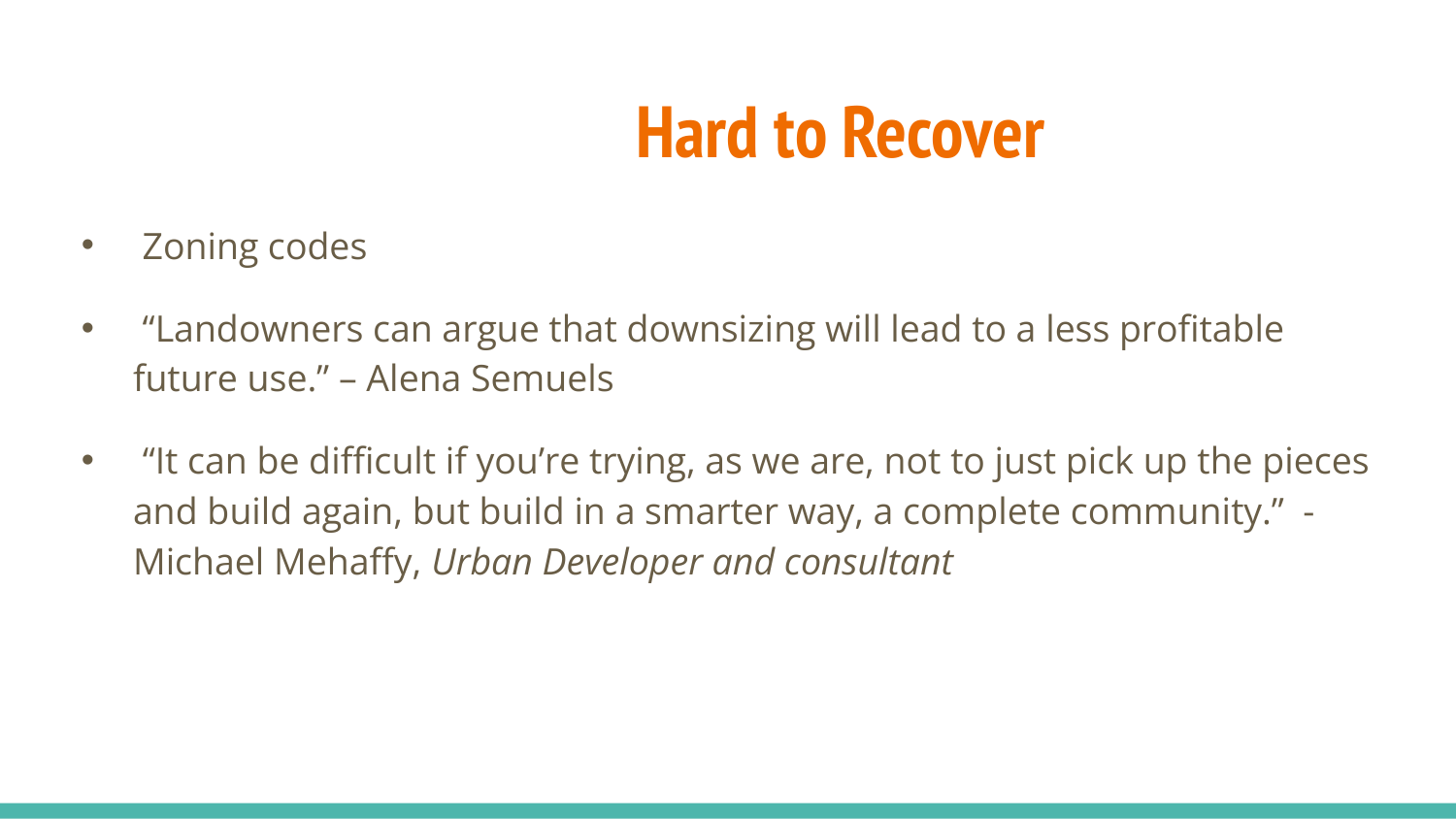

# Hard to Recover
 Zoning codes
 “Landowners can argue that downsizing will lead to a less profitable future use.” – Alena Semuels
 “It can be difficult if you’re trying, as we are, not to just pick up the pieces and build again, but build in a smarter way, a complete community.”  - Michael Mehaffy, Urban Developer and consultant